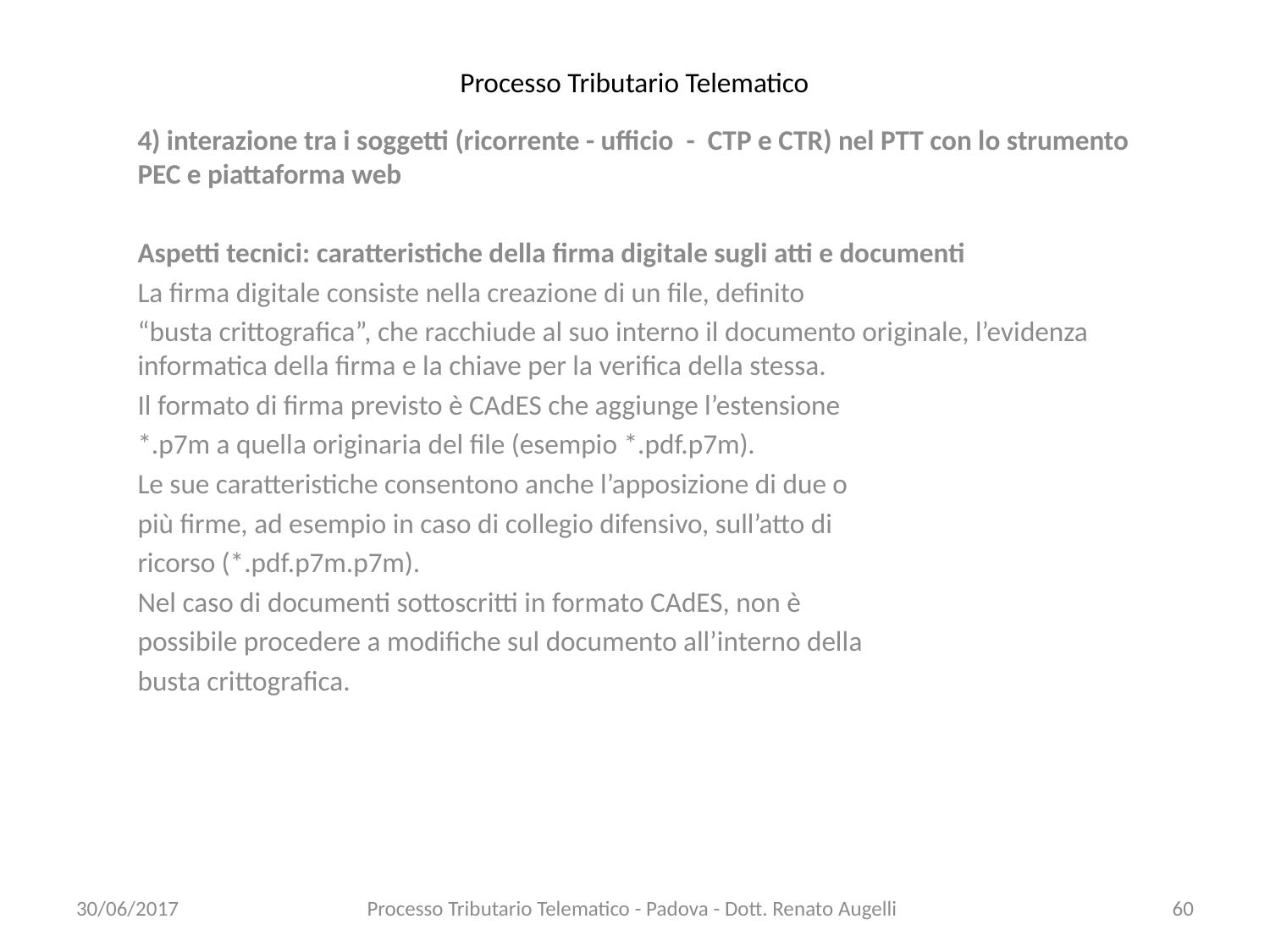

# Processo Tributario Telematico
4) interazione tra i soggetti (ricorrente - ufficio  -  CTP e CTR) nel PTT con lo strumento PEC e piattaforma web

Aspetti tecnici: caratteristiche della firma digitale sugli atti e documenti
La firma digitale consiste nella creazione di un file, definito
“busta crittografica”, che racchiude al suo interno il documento originale, l’evidenza informatica della firma e la chiave per la verifica della stessa.
Il formato di firma previsto è CAdES che aggiunge l’estensione
*.p7m a quella originaria del file (esempio *.pdf.p7m).
Le sue caratteristiche consentono anche l’apposizione di due o
più firme, ad esempio in caso di collegio difensivo, sull’atto di
ricorso (*.pdf.p7m.p7m).
Nel caso di documenti sottoscritti in formato CAdES, non è
possibile procedere a modifiche sul documento all’interno della
busta crittografica.
30/06/2017
Processo Tributario Telematico - Padova - Dott. Renato Augelli
60